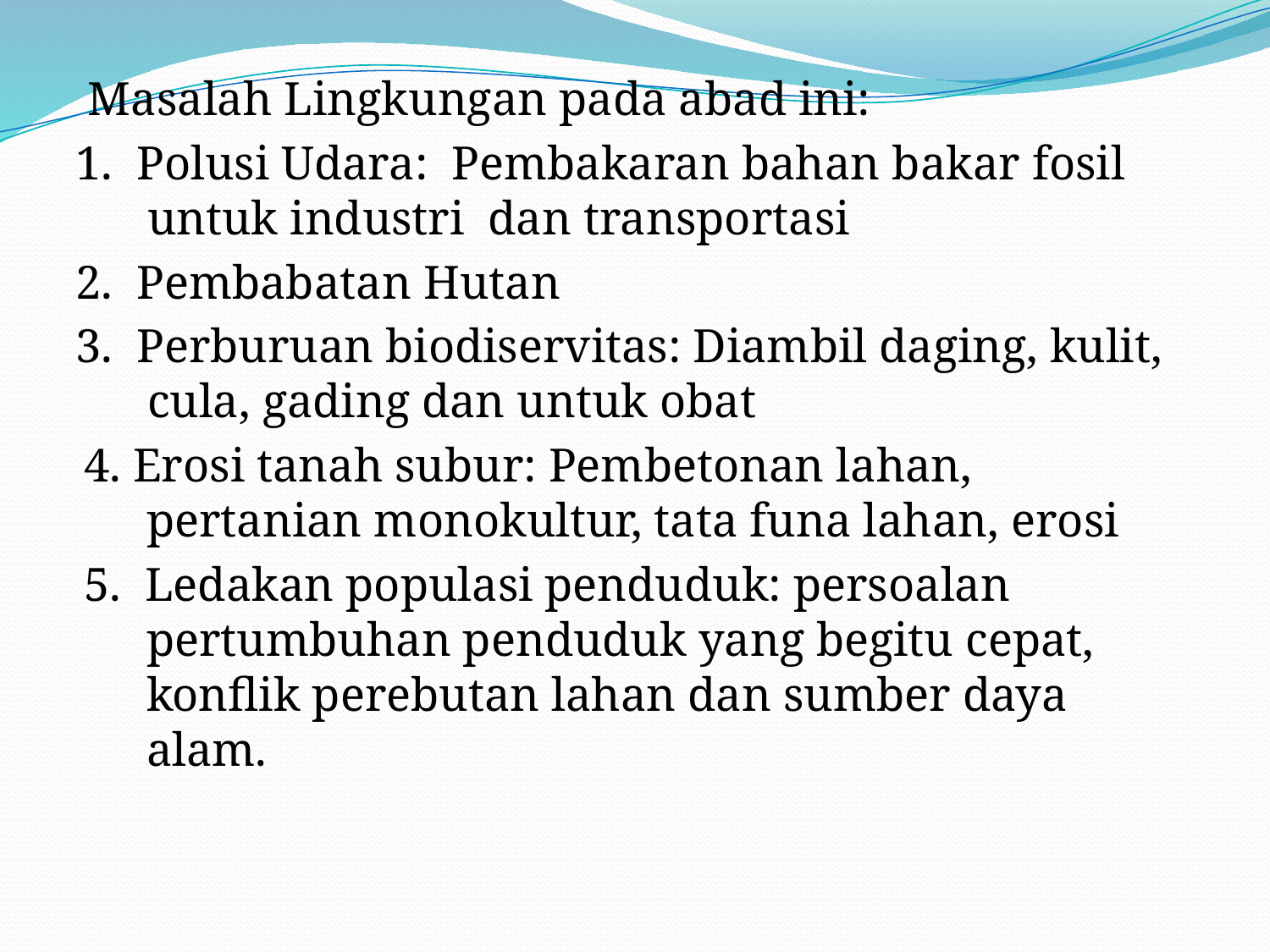

#
 Masalah Lingkungan pada abad ini:
1.  Polusi Udara:  Pembakaran bahan bakar fosil untuk industri  dan transportasi
2.  Pembabatan Hutan
3.  Perburuan biodiservitas: Diambil daging, kulit, cula, gading dan untuk obat
4. Erosi tanah subur: Pembetonan lahan, pertanian monokultur, tata funa lahan, erosi
5.  Ledakan populasi penduduk: persoalan pertumbuhan penduduk yang begitu cepat, konflik perebutan lahan dan sumber daya alam.